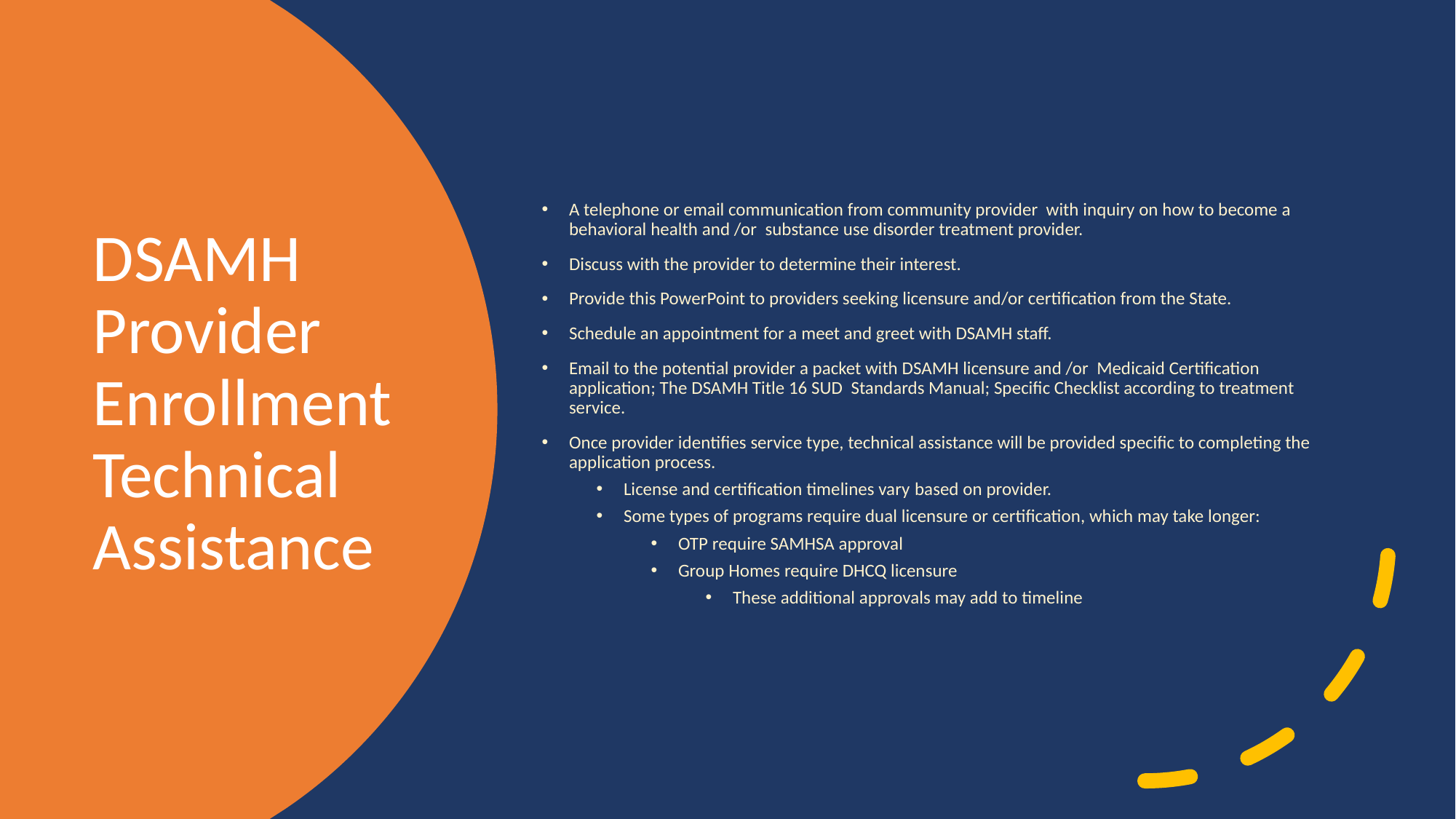

A telephone or email communication from community provider  with inquiry on how to become a  behavioral health and /or  substance use disorder treatment provider.
Discuss with the provider to determine their interest.
Provide this PowerPoint to providers seeking licensure and/or certification from the State.
Schedule an appointment for a meet and greet with DSAMH staff.
Email to the potential provider a packet with DSAMH licensure and /or  Medicaid Certification application; The DSAMH Title 16 SUD  Standards Manual; Specific Checklist according to treatment service.
Once provider identifies service type, technical assistance will be provided specific to completing the application process.
License and certification timelines vary based on provider.
Some types of programs require dual licensure or certification, which may take longer:
OTP require SAMHSA approval
Group Homes require DHCQ licensure
These additional approvals may add to timeline
# DSAMH Provider Enrollment Technical Assistance